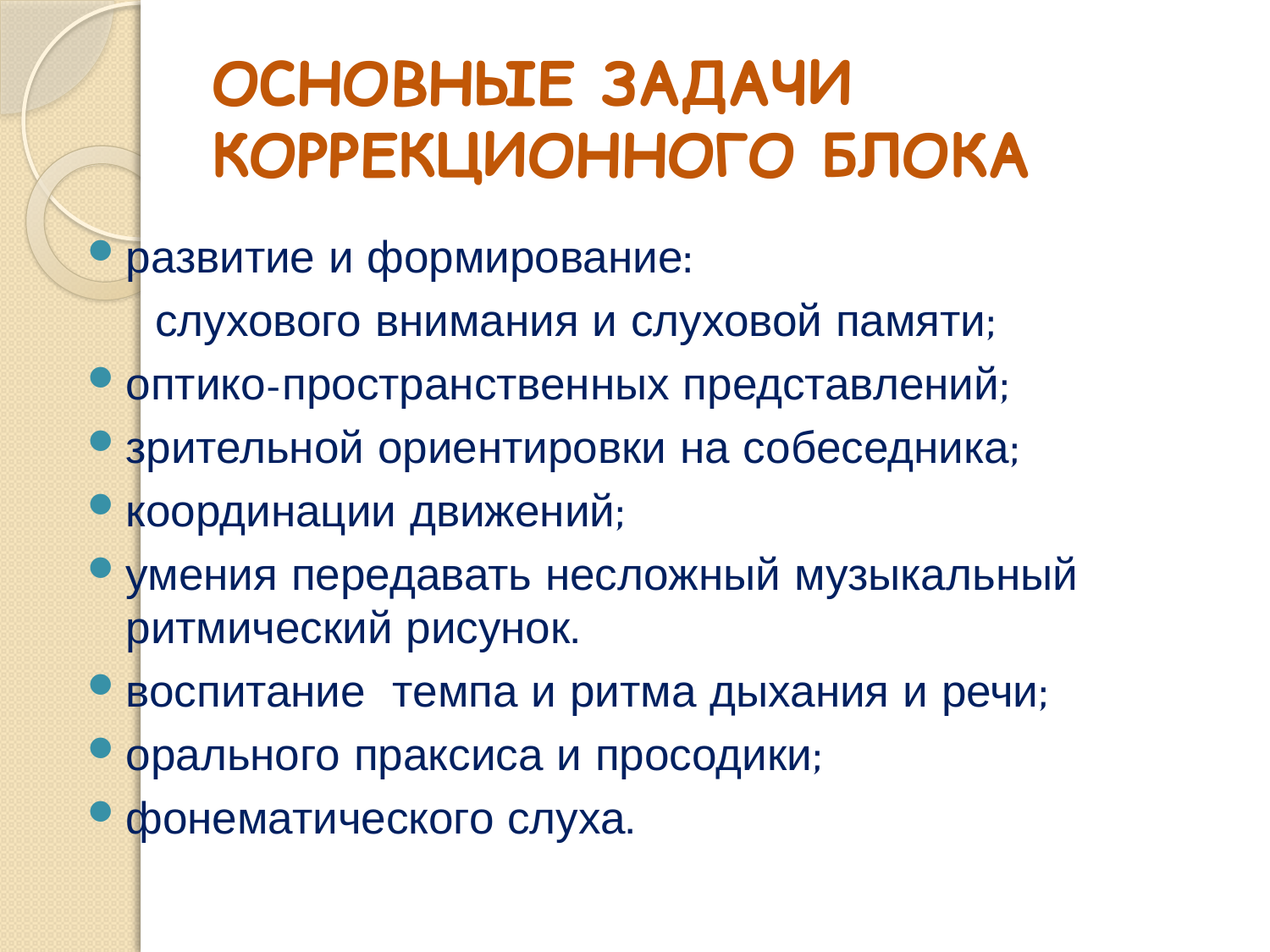

# ОСНОВНЫЕ ЗАДАЧИ КОРРЕКЦИОННОГО БЛОКА
развитие и формирование:
     слухового внимания и слуховой памяти;
оптико-пространственных представлений;
зрительной ориентировки на собеседника;
координации движений;
умения передавать несложный музыкальный ритмический рисунок.
воспитание  темпа и ритма дыхания и речи;
орального праксиса и просодики;
фонематического слуха.